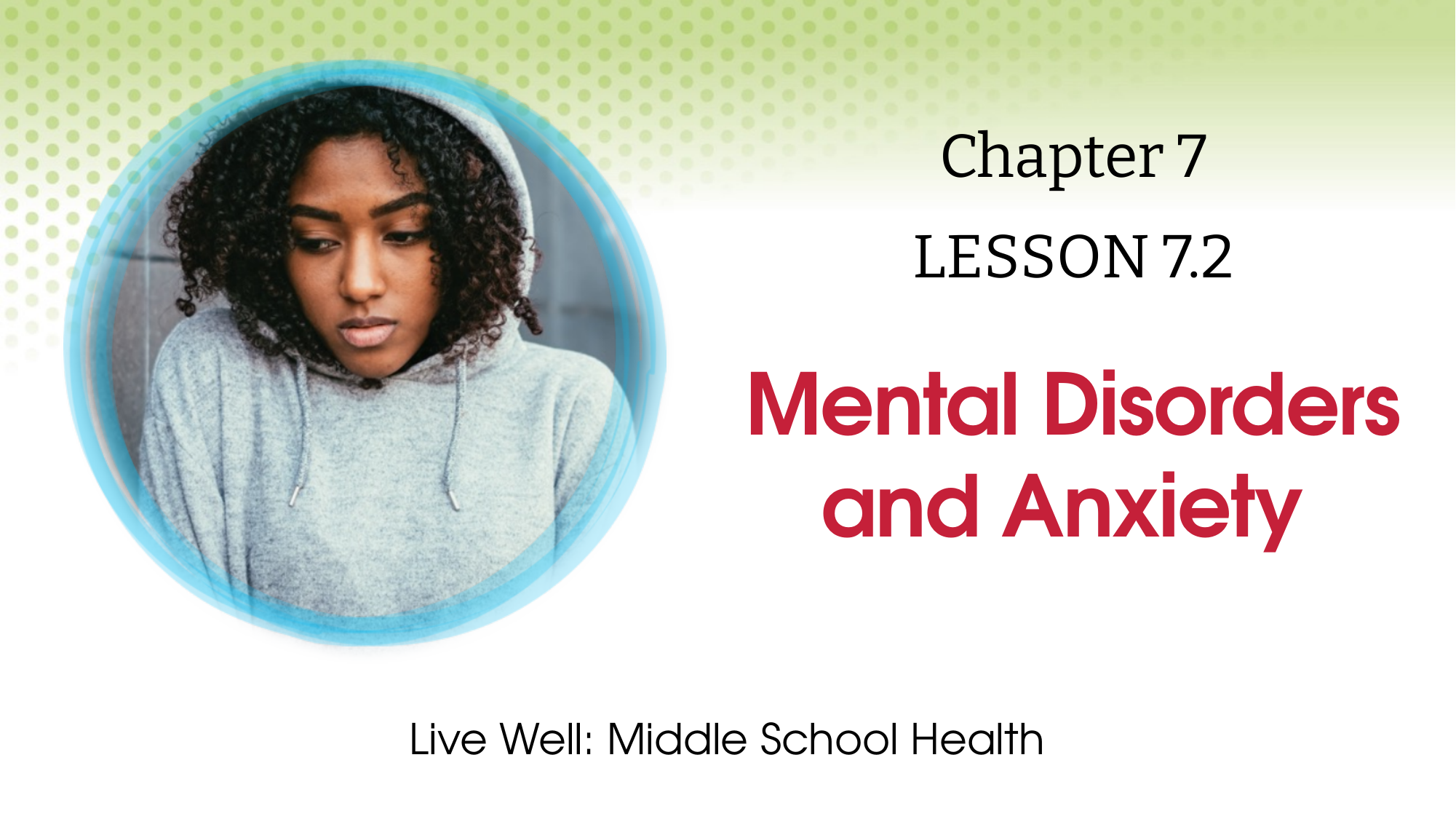

Chapter 7
LESSON 7.2
# Mental Disorders and Anxiety
Live Well: Middle School Health